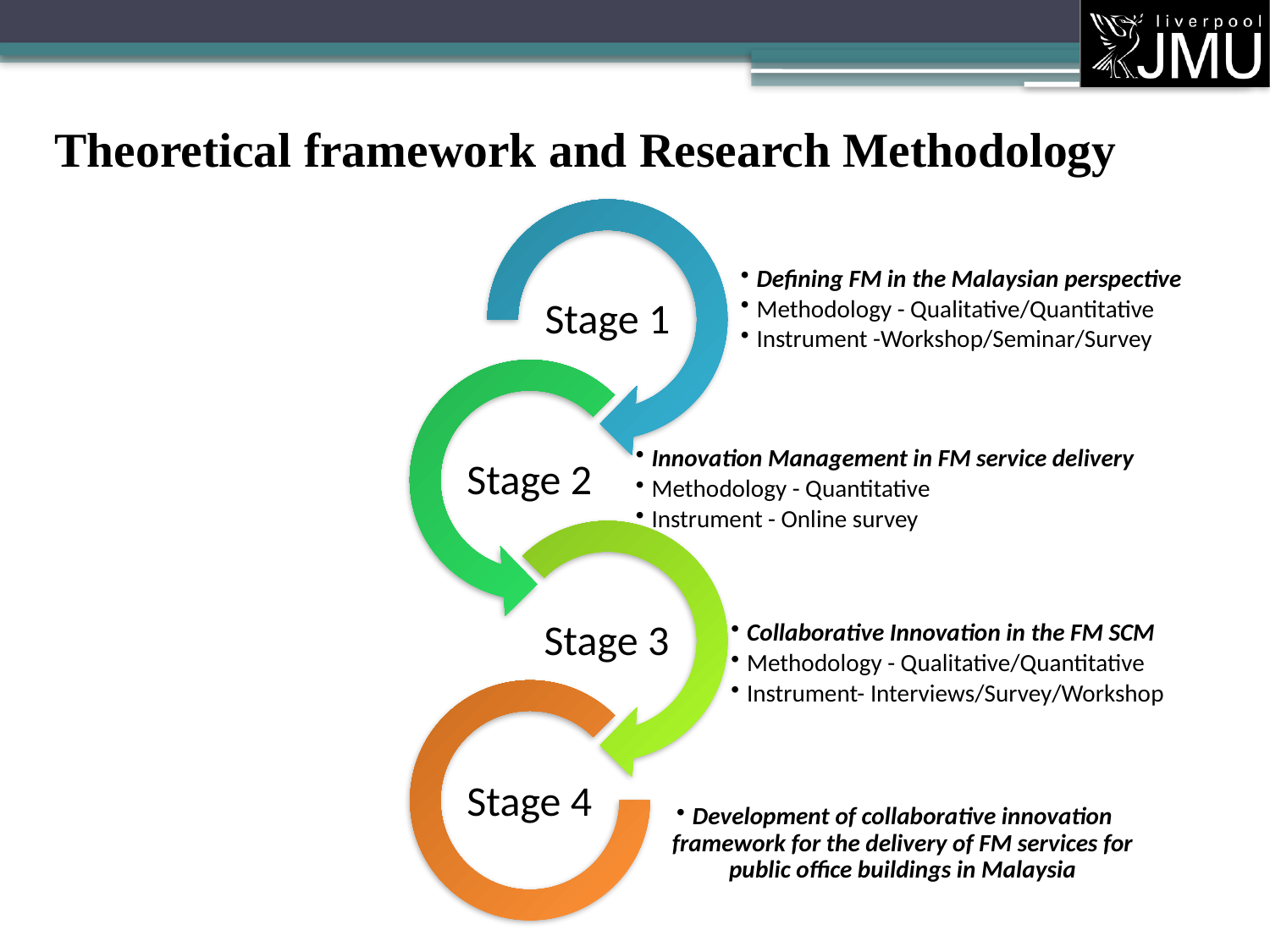

# Theoretical framework and Research Methodology
Defining FM in the Malaysian perspective
Methodology - Qualitative/Quantitative
Instrument -Workshop/Seminar/Survey
Stage 1
Innovation Management in FM service delivery
Methodology - Quantitative
Instrument - Online survey
Stage 2
Collaborative Innovation in the FM SCM
Methodology - Qualitative/Quantitative
Instrument- Interviews/Survey/Workshop
Stage 3
Development of collaborative innovation framework for the delivery of FM services for public office buildings in Malaysia
Stage 4